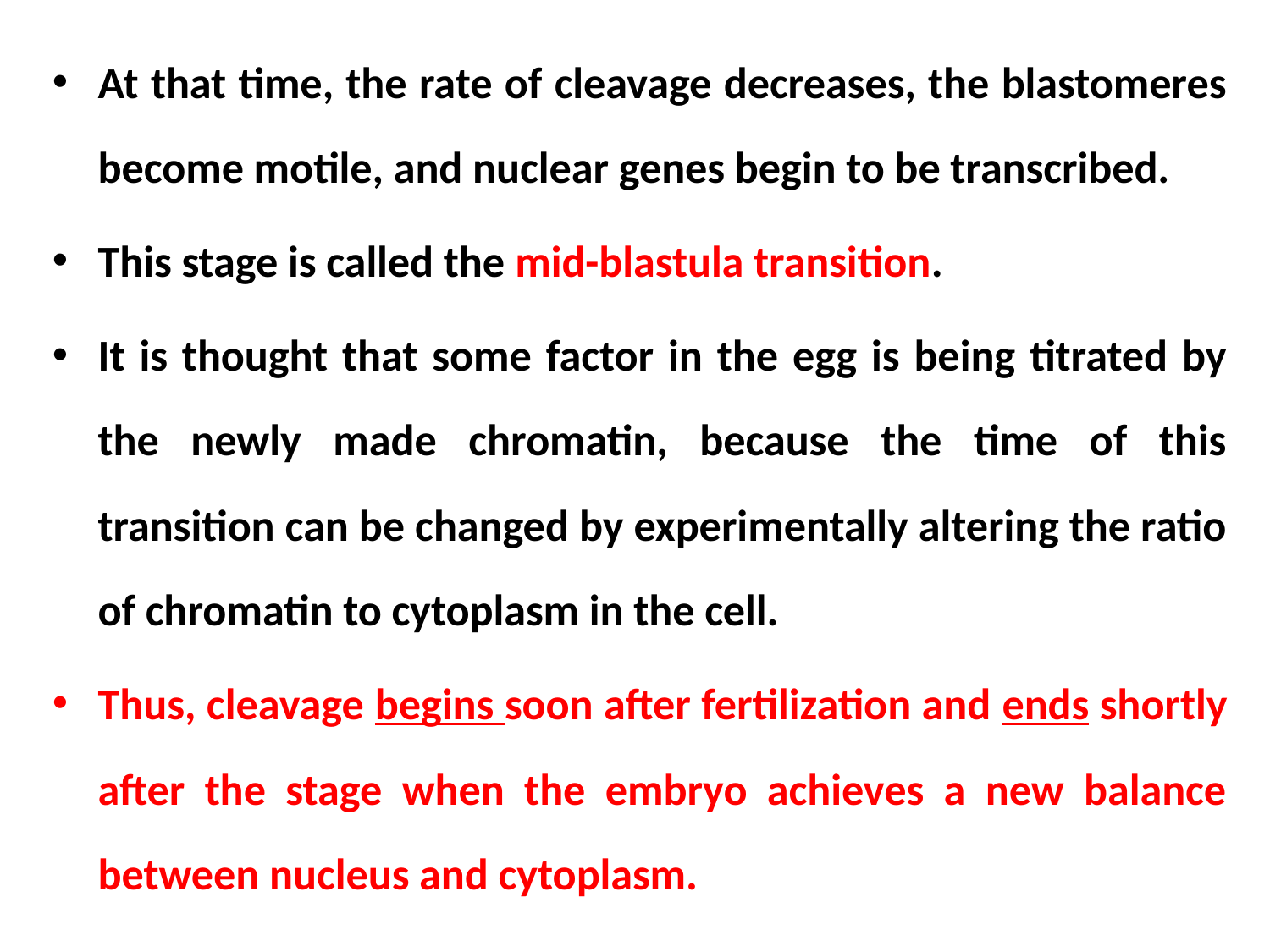

At that time, the rate of cleavage decreases, the blastomeres become motile, and nuclear genes begin to be transcribed.
This stage is called the mid-blastula transition.
It is thought that some factor in the egg is being titrated by the newly made chromatin, because the time of this transition can be changed by experimentally altering the ratio of chromatin to cytoplasm in the cell.
Thus, cleavage begins soon after fertilization and ends shortly after the stage when the embryo achieves a new balance between nucleus and cytoplasm.